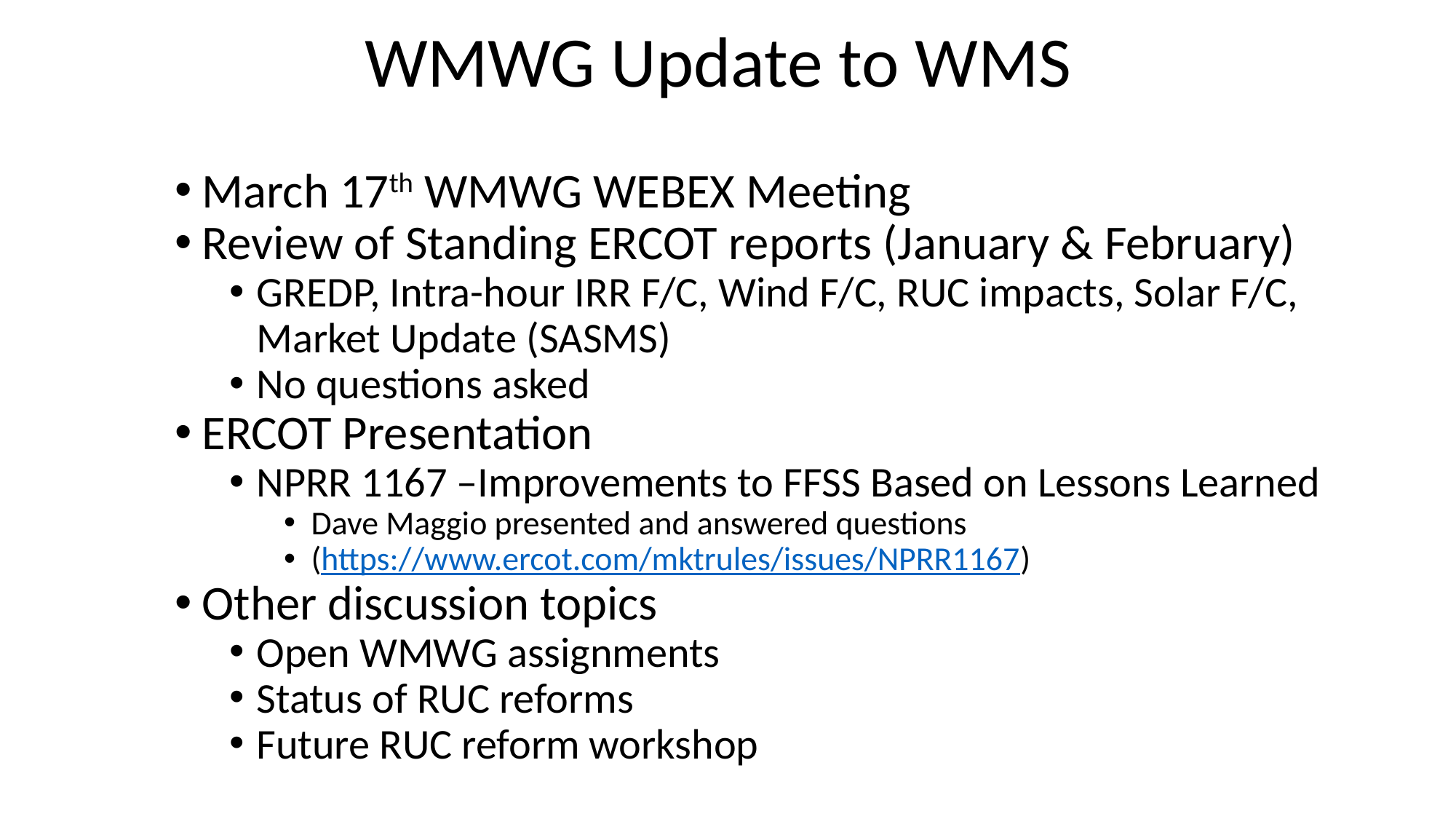

# WMWG Update to WMS
March 17th WMWG WEBEX Meeting
Review of Standing ERCOT reports (January & February)
GREDP, Intra-hour IRR F/C, Wind F/C, RUC impacts, Solar F/C, Market Update (SASMS)
No questions asked
ERCOT Presentation
NPRR 1167 –Improvements to FFSS Based on Lessons Learned
Dave Maggio presented and answered questions
(https://www.ercot.com/mktrules/issues/NPRR1167)
Other discussion topics
Open WMWG assignments
Status of RUC reforms
Future RUC reform workshop